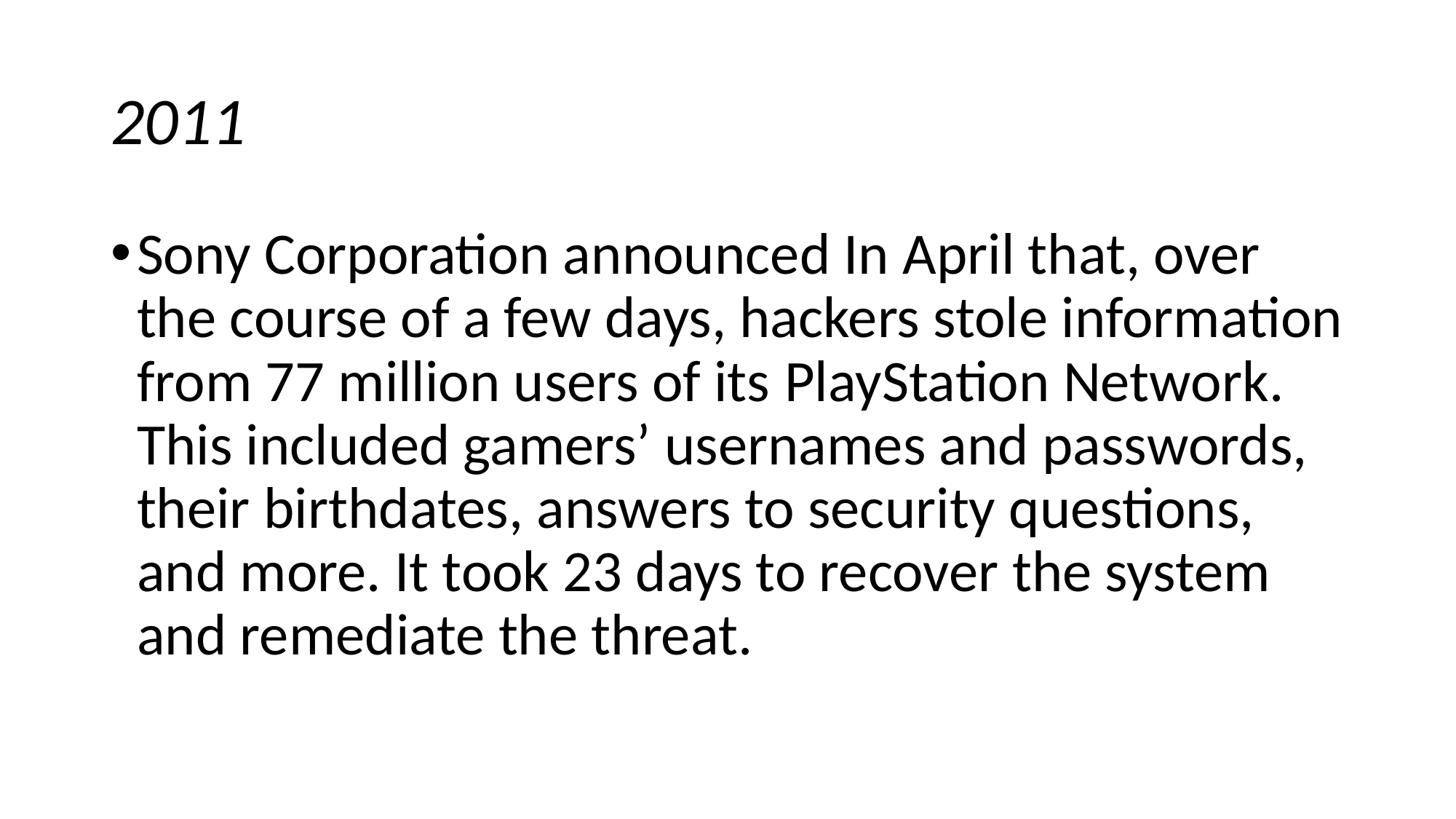

# 2011
Sony Corporation announced In April that, over the course of a few days, hackers stole information from 77 million users of its PlayStation Network. This included gamers’ usernames and passwords, their birthdates, answers to security questions, and more. It took 23 days to recover the system and remediate the threat.